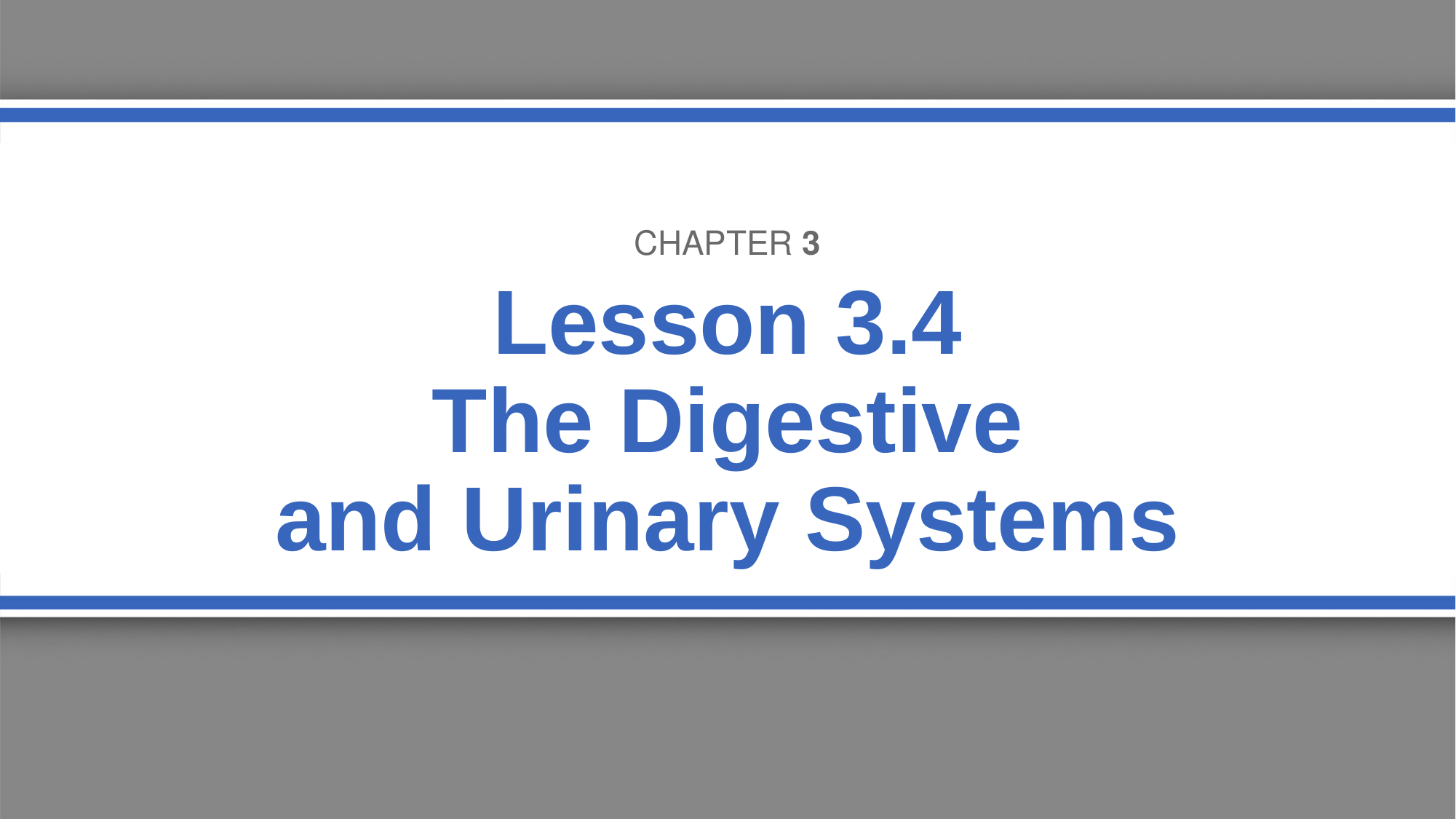

Chapter 3
# Lesson 3.4 The Digestive and Urinary Systems